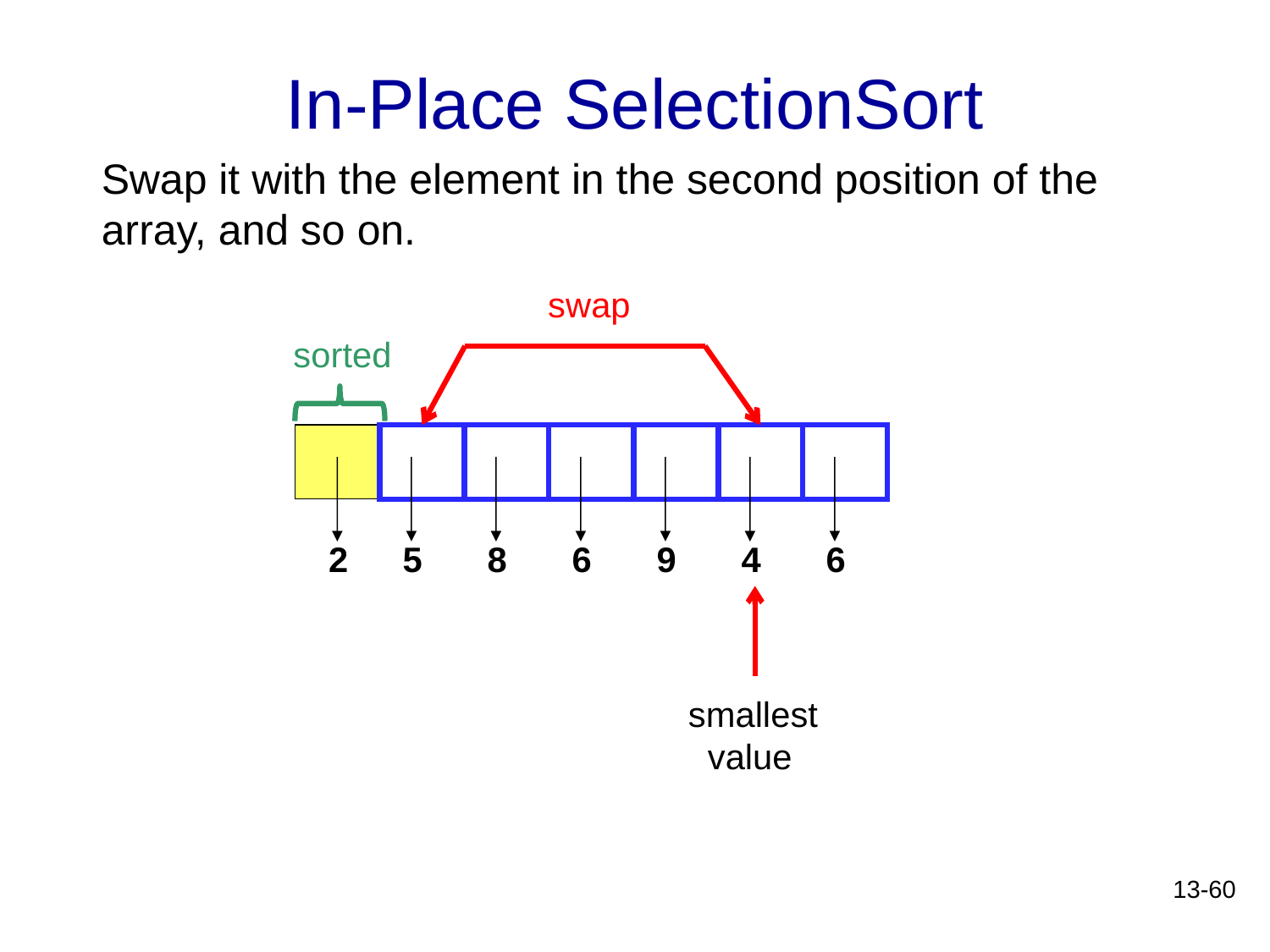

# In-Place SelectionSort
Swap it with the element in the second position of the array, and so on.
swap
sorted

2
5
8
6
9
4
6
smallest
  value
13-60